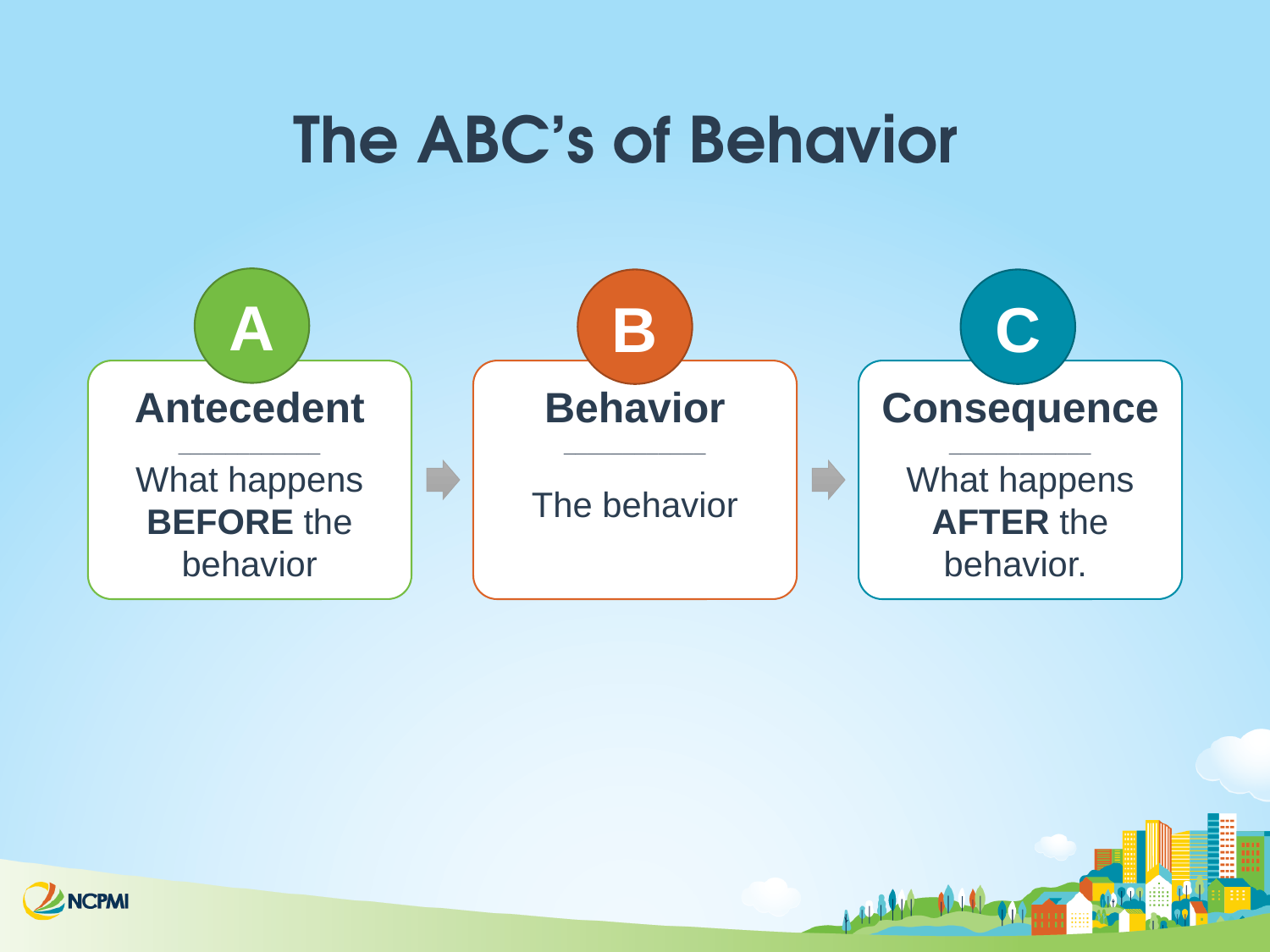

# The ABC’s of Behavior

A

B

C

Antecedent
____________
What happens BEFORE the behavior

Behavior
____________
The behavior

Consequence
____________
What happens AFTER the behavior.